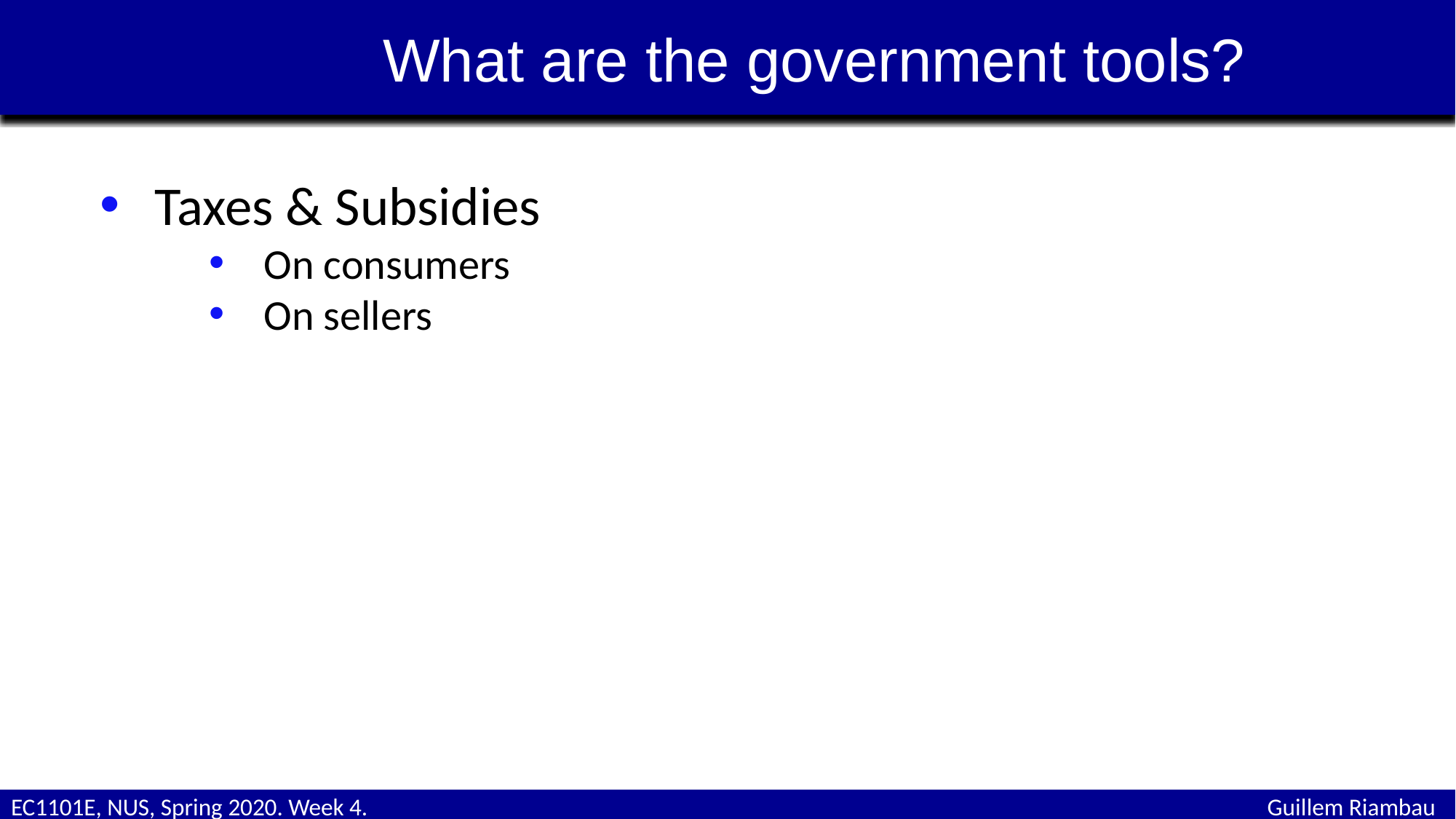

What are the government tools?
Taxes & Subsidies
On consumers
On sellers

EC1101E, NUS, Spring 2020. Week 4.                                                                                                                                                                     Guillem Riambau